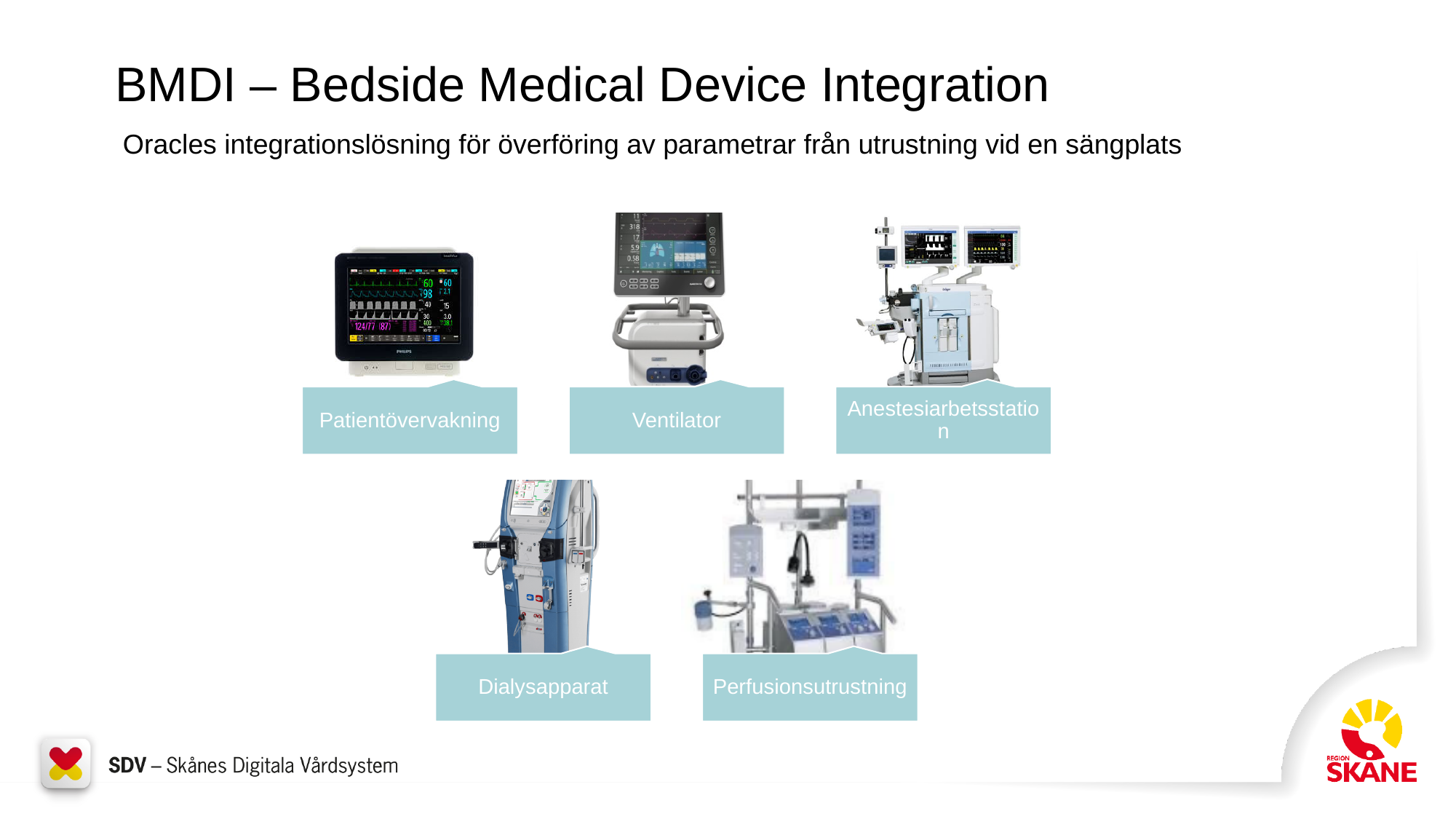

# BMDI – Bedside Medical Device Integration
Oracles integrationslösning för överföring av parametrar från utrustning vid en sängplats

Patientövervakning
Ventilator
Anestesiarbetsstation
Dialysapparat
Perfusionsutrustning